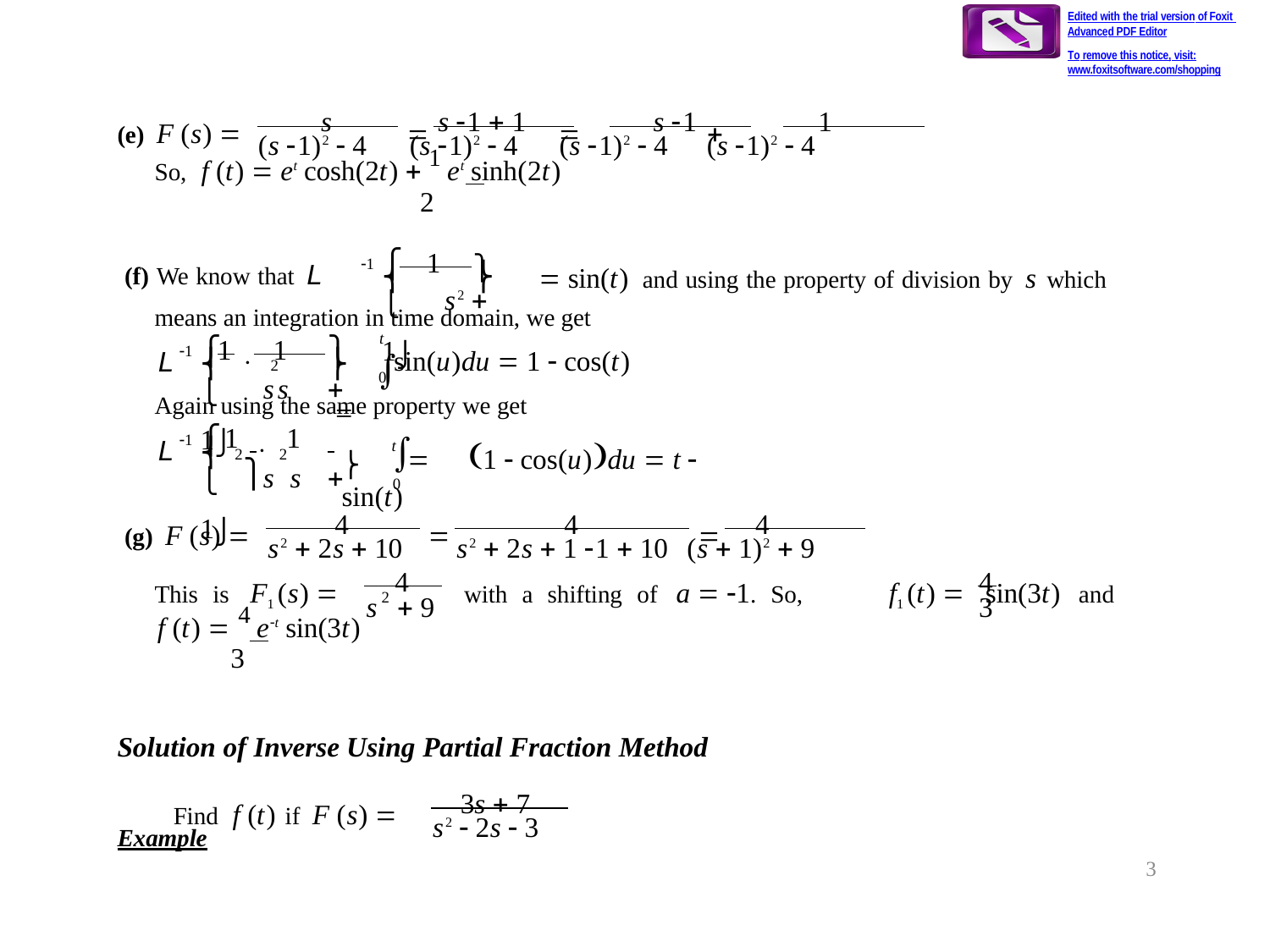

Edited with the trial version of Foxit Advanced PDF Editor
To remove this notice, visit:
www.foxitsoftware.com/shopping
s	s −1 + 1
s −1 	1
=	=	+
(e)  F (s) =

(s −1)2  − 4	(s −1)2  − 4	(s −1)2  − 4	(s −1)2  − 4
So,  f (t) = et  cosh(2t) + 1 et  sinh(2t)
2

1
⎧
⎫ = sin(t)  and using the property of division by  s which
−1
(f) We know that  L
⎨
⎬

⎩s2  + 1⎭
means an integration in time domain, we get
t
∫
1	1
⎫ =
⎧
−1
sin(u)du = 1 − cos(t)
⋅
L
⎨
⎬

2
⎩s	s	+ 1⎭
0
Again using the same property we get
t
1	1
⎧ 	  	⎫
⎬ =	(1 − cos(u))du = t − sin(t)
−1
∫
0
⋅
L
⎨
2	2
⎩s	s	+ 1⎭
4
4	4
(g)  F (s) =
=
=

s2  + 2s + 10
s2  + 2s + 1 −1 + 10	(s + 1)2  + 9
4
4
with  a  shifting  of   a = −1.  So,
This  is	F1 (s) =
f1 (t) =	sin(3t)	and

2
s	+ 9
3
f (t) = 4 e−t  sin(3t)
3

Solution of Inverse Using Partial Fraction Method

Example

3s + 7
Find  f (t) if  F (s) =

s2  − 2s − 3
3